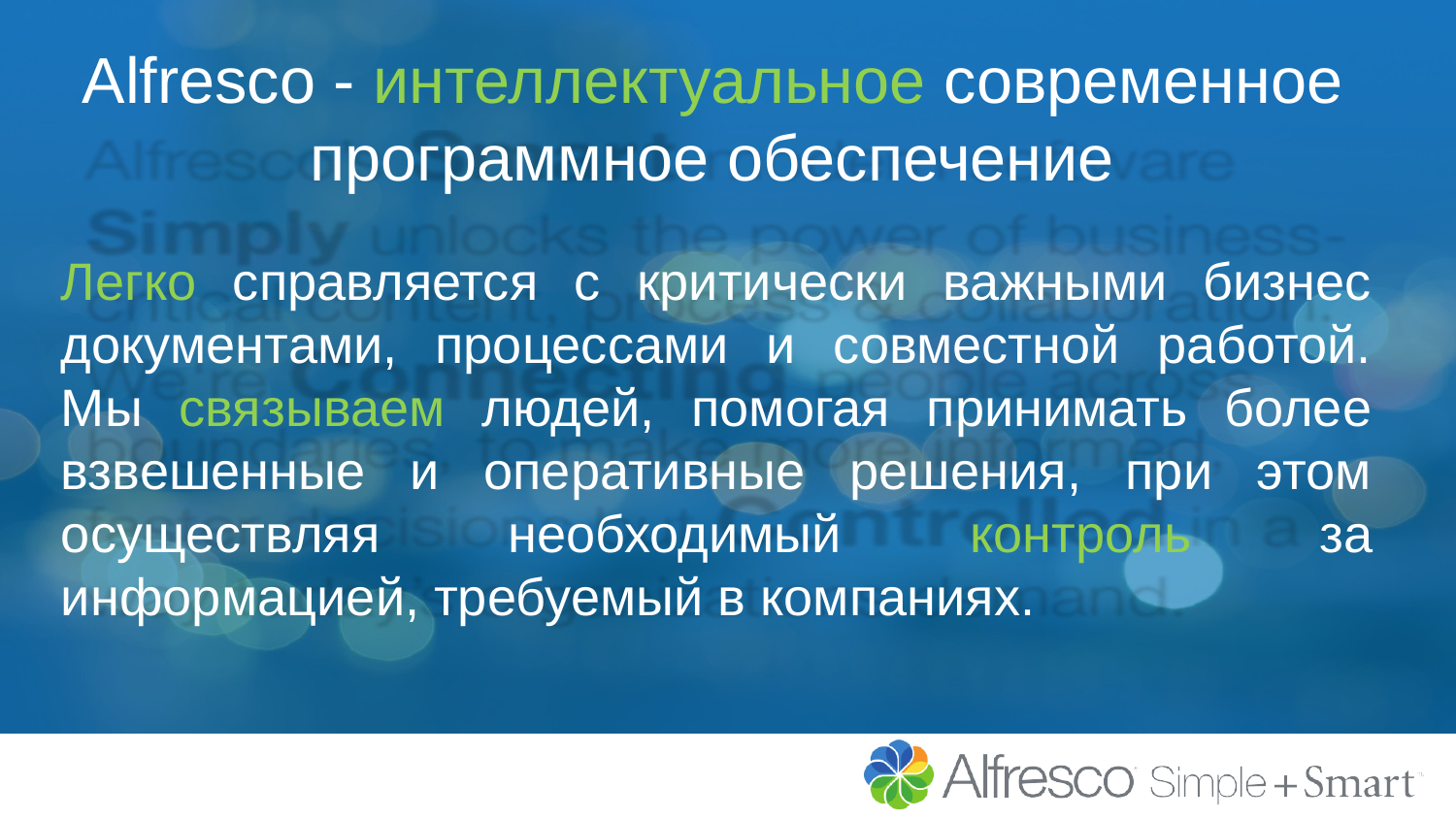

Alfresco - интеллектуальное современное программное обеспечение

Легко справляется с критически важными бизнес документами, процессами и совместной работой. Мы связываем людей, помогая принимать более взвешенные и оперативные решения, при этом осуществляя необходимый контроль за информацией, требуемый в компаниях.